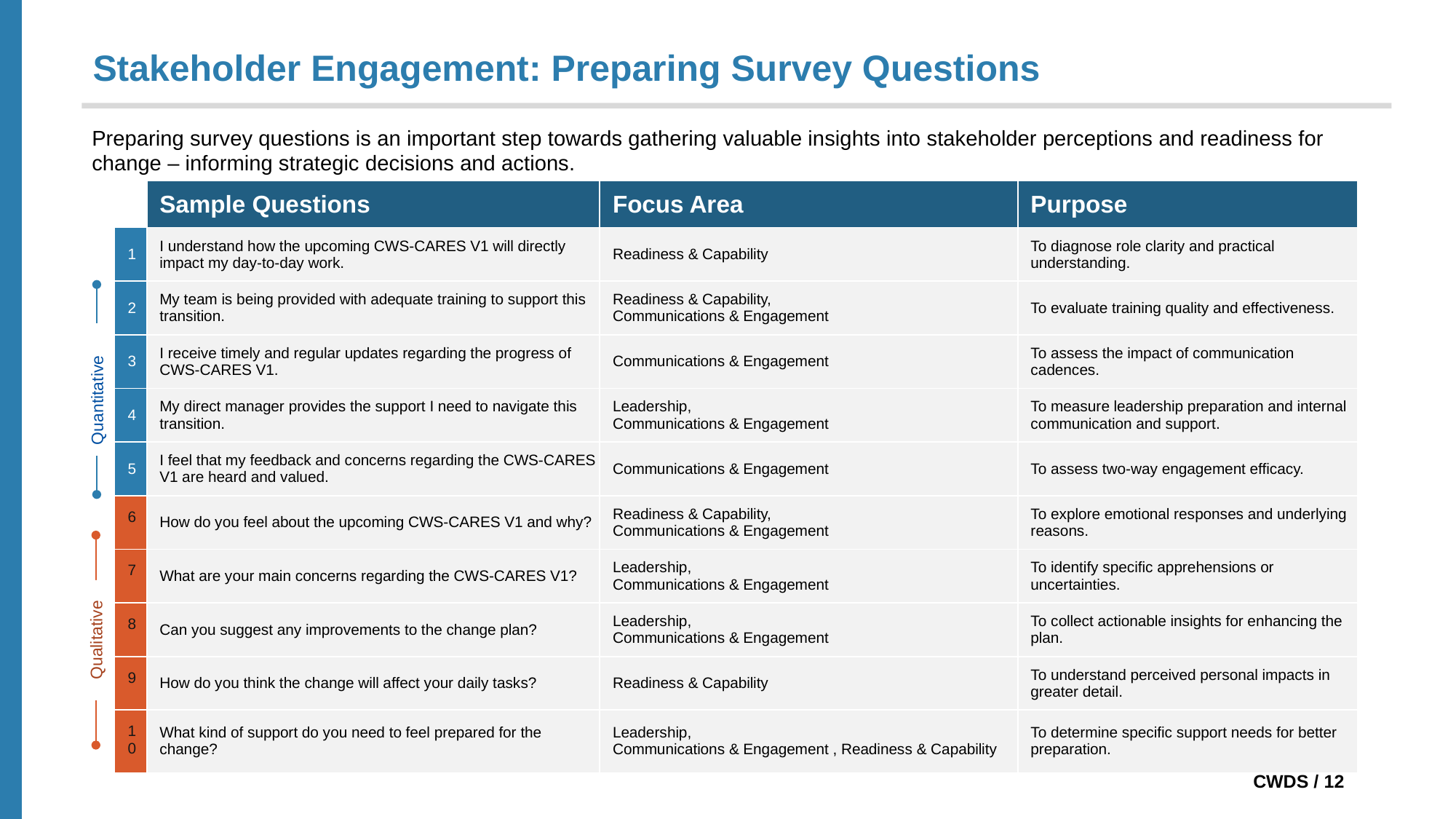

# Stakeholder Engagement: Preparing Survey Questions
Preparing survey questions is an important step towards gathering valuable insights into stakeholder perceptions and readiness for change – informing strategic decisions and actions.
|  | Sample Questions | Focus Area | Purpose |
| --- | --- | --- | --- |
| 1 | I understand how the upcoming CWS-CARES V1 will directly impact my day-to-day work. | Readiness & Capability | To diagnose role clarity and practical understanding. |
| 2 | My team is being provided with adequate training to support this transition. | Readiness & Capability, Communications & Engagement | To evaluate training quality and effectiveness. |
| 3 | I receive timely and regular updates regarding the progress of CWS-CARES V1. | Communications & Engagement | To assess the impact of communication cadences. |
| 4 | My direct manager provides the support I need to navigate this transition. | Leadership, Communications & Engagement | To measure leadership preparation and internal communication and support. |
| 5 | I feel that my feedback and concerns regarding the CWS-CARES V1 are heard and valued. | Communications & Engagement | To assess two-way engagement efficacy. |
| 6 | How do you feel about the upcoming CWS-CARES V1 and why? | Readiness & Capability, Communications & Engagement | To explore emotional responses and underlying reasons. |
| 7 | What are your main concerns regarding the CWS-CARES V1? | Leadership, Communications & Engagement | To identify specific apprehensions or uncertainties. |
| 8 | Can you suggest any improvements to the change plan? | Leadership, Communications & Engagement | To collect actionable insights for enhancing the plan. |
| 9 | How do you think the change will affect your daily tasks? | Readiness & Capability | To understand perceived personal impacts in greater detail. |
| 10 | What kind of support do you need to feel prepared for the change? | Leadership, Communications & Engagement , Readiness & Capability | To determine specific support needs for better preparation. |
Quantitative
Qualitative
 CWDS / 12